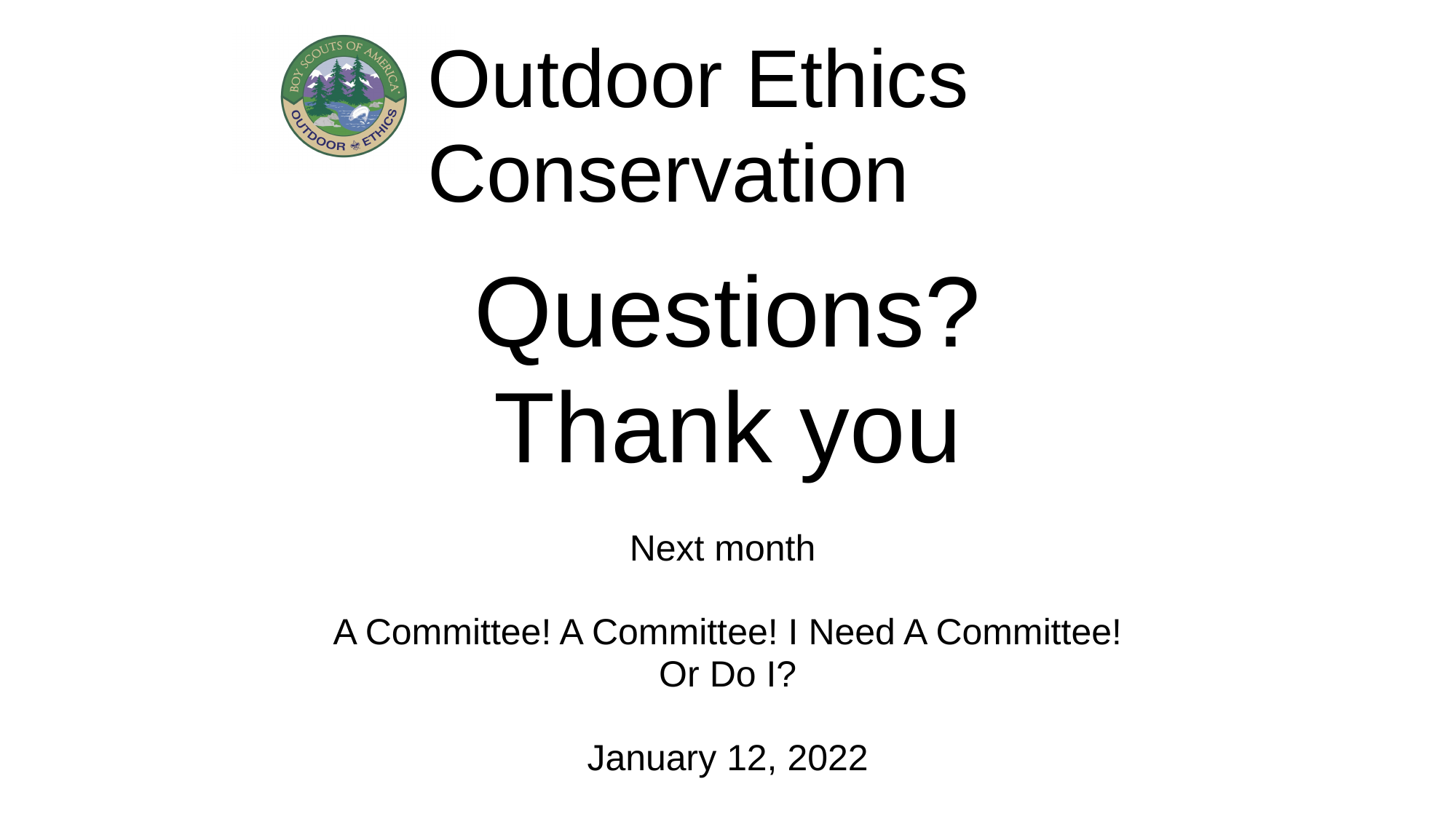

Outdoor Ethics  Conservation
Questions?
Thank you

Next month

A Committee! A Committee! I Need A Committee!
Or Do I?

January 12, 2022